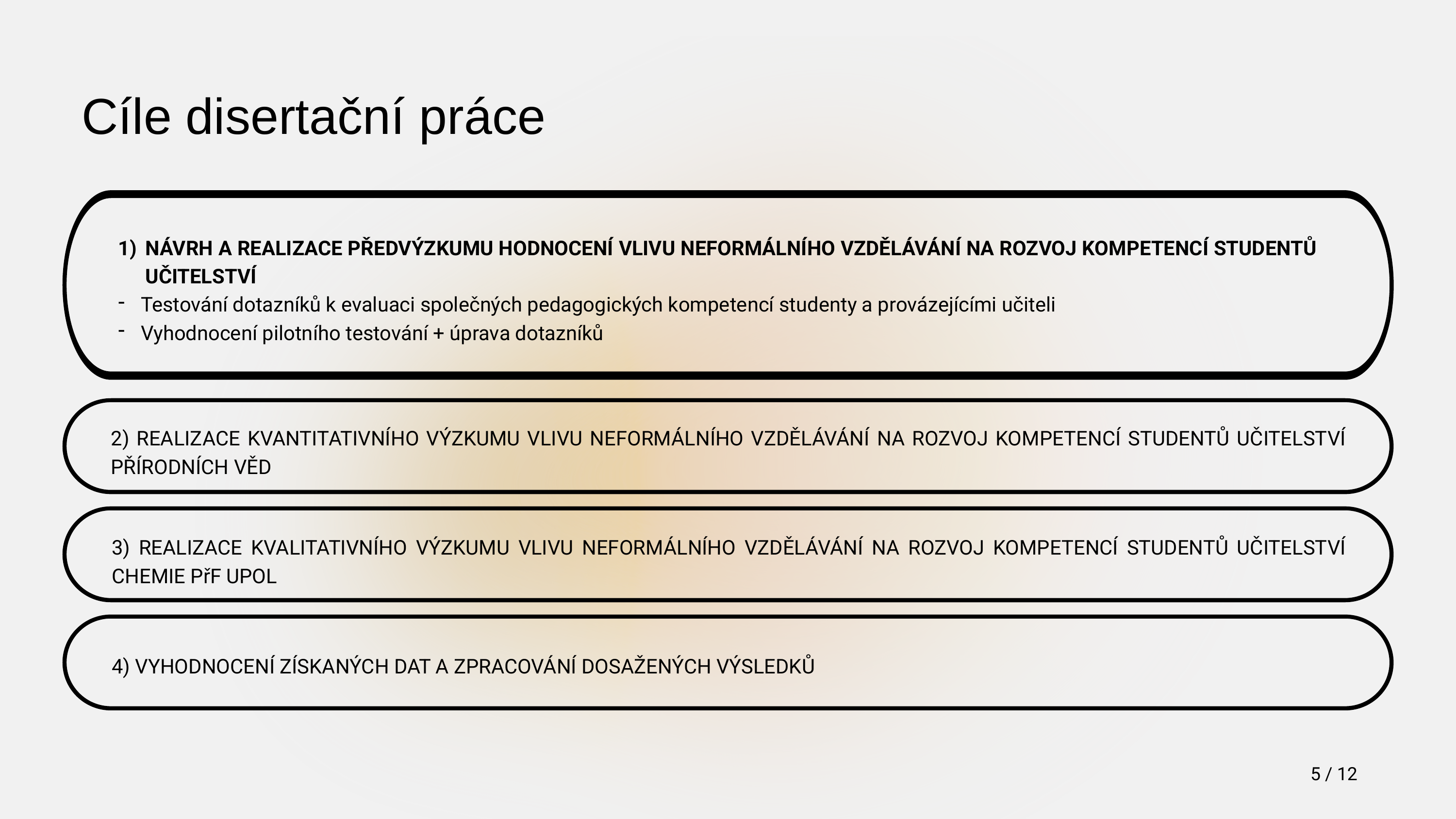

Cíle disertační práce

NÁVRH A REALIZACE PŘEDVÝZKUMU HODNOCENÍ VLIVU NEFORMÁLNÍHO VZDĚLÁVÁNÍ NA ROZVOJ KOMPETENCÍ STUDENTŮ UČITELSTVÍ
Testování dotazníků k evaluaci společných pedagogických kompetencí studenty a provázejícími učiteli
Vyhodnocení pilotního testování + úprava dotazníků

2) REALIZACE KVANTITATIVNÍHO VÝZKUMU VLIVU NEFORMÁLNÍHO VZDĚLÁVÁNÍ NA ROZVOJ KOMPETENCÍ STUDENTŮ UČITELSTVÍ PŘÍRODNÍCH VĚD

3) REALIZACE KVALITATIVNÍHO VÝZKUMU VLIVU NEFORMÁLNÍHO VZDĚLÁVÁNÍ NA ROZVOJ KOMPETENCÍ STUDENTŮ UČITELSTVÍ CHEMIE PřF UPOL

4) VYHODNOCENÍ ZÍSKANÝCH DAT A ZPRACOVÁNÍ DOSAŽENÝCH VÝSLEDKŮ
5 / 12